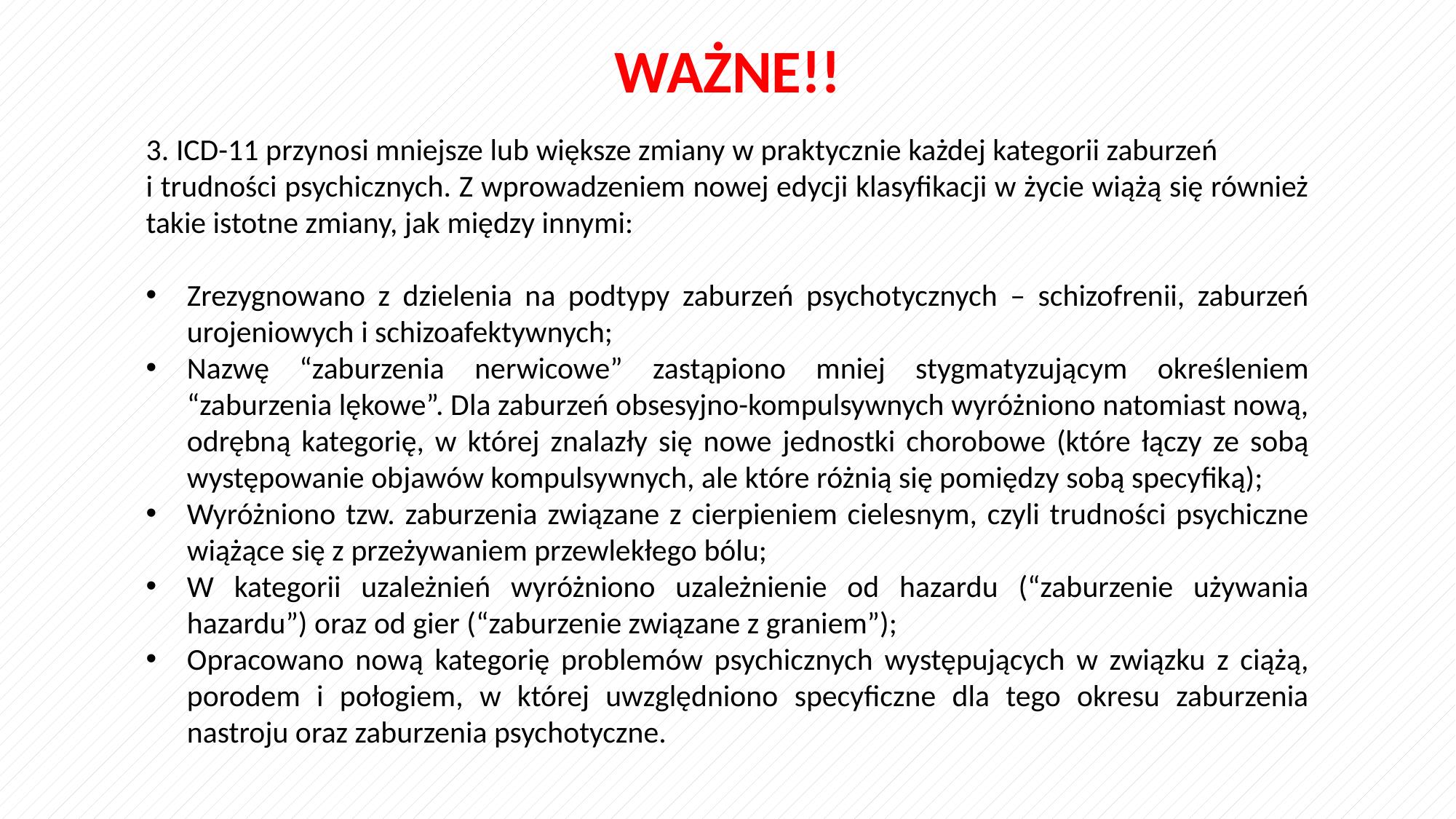

WAŻNE!!
3. ICD-11 przynosi mniejsze lub większe zmiany w praktycznie każdej kategorii zaburzeń              i trudności psychicznych. Z wprowadzeniem nowej edycji klasyfikacji w życie wiążą się również takie istotne zmiany, jak między innymi:

Zrezygnowano z dzielenia na podtypy zaburzeń psychotycznych – schizofrenii, zaburzeń urojeniowych i schizoafektywnych;
Nazwę “zaburzenia nerwicowe” zastąpiono mniej stygmatyzującym określeniem “zaburzenia lękowe”. Dla zaburzeń obsesyjno-kompulsywnych wyróżniono natomiast nową, odrębną kategorię, w której znalazły się nowe jednostki chorobowe (które łączy ze sobą występowanie objawów kompulsywnych, ale które różnią się pomiędzy sobą specyfiką);
Wyróżniono tzw. zaburzenia związane z cierpieniem cielesnym, czyli trudności psychiczne wiążące się z przeżywaniem przewlekłego bólu;
W kategorii uzależnień wyróżniono uzależnienie od hazardu (“zaburzenie używania hazardu”) oraz od gier (“zaburzenie związane z graniem”);
Opracowano nową kategorię problemów psychicznych występujących w związku z ciążą, porodem i połogiem, w której uwzględniono specyficzne dla tego okresu zaburzenia nastroju oraz zaburzenia psychotyczne.